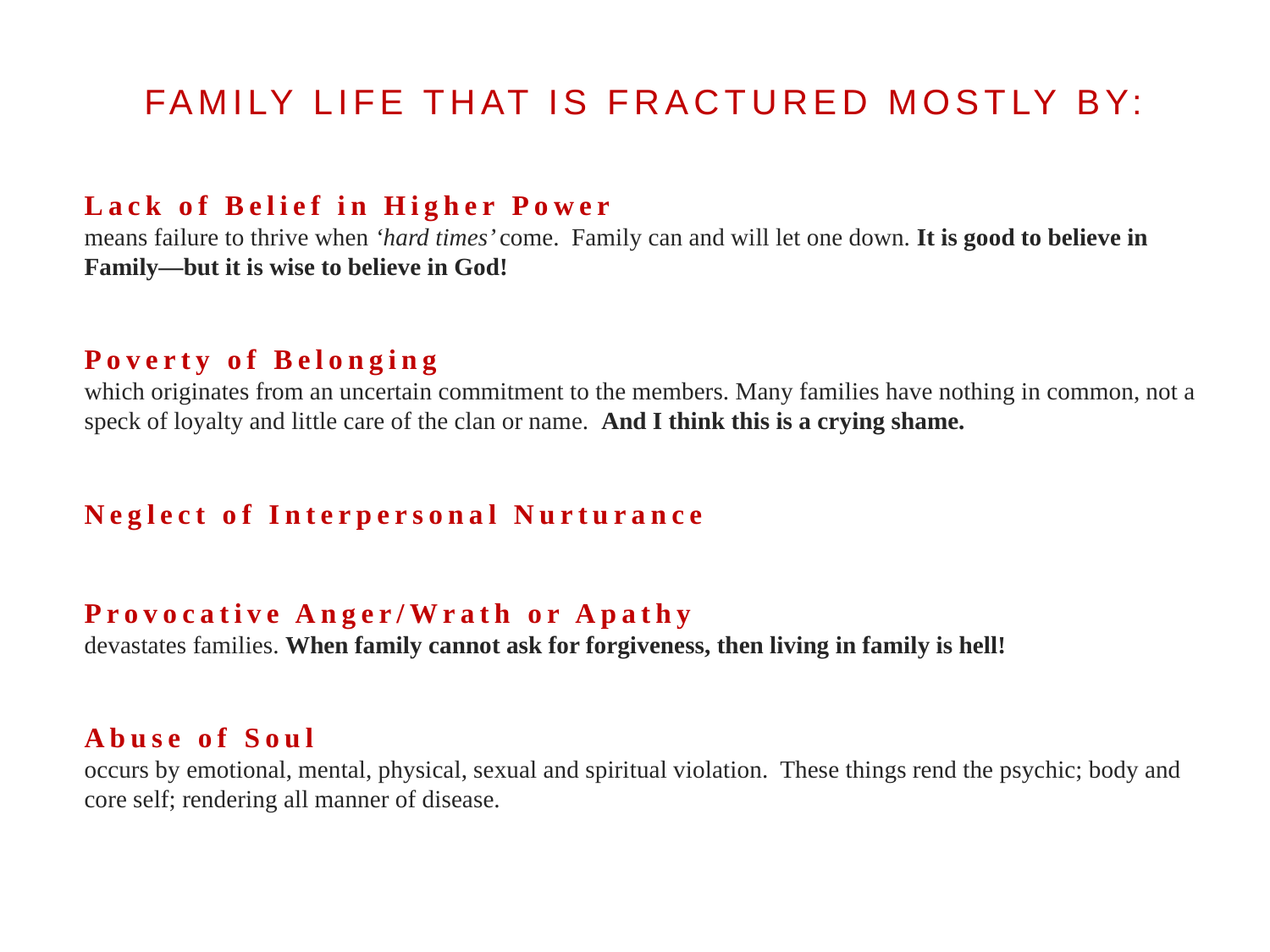

FAMILY LIFE THAT IS FRACTURED MOSTLY BY:

Lack of Belief in Higher Power
means failure to thrive when ‘hard times’ come.  Family can and will let one down. It is good to believe in Family—but it is wise to believe in God!

Poverty of Belonging
which originates from an uncertain commitment to the members. Many families have nothing in common, not a speck of loyalty and little care of the clan or name.  And I think this is a crying shame.

Neglect of Interpersonal Nurturance

Provocative Anger/Wrath or Apathy
devastates families. When family cannot ask for forgiveness, then living in family is hell!

Abuse of Soul
occurs by emotional, mental, physical, sexual and spiritual violation.  These things rend the psychic; body and core self; rendering all manner of disease.